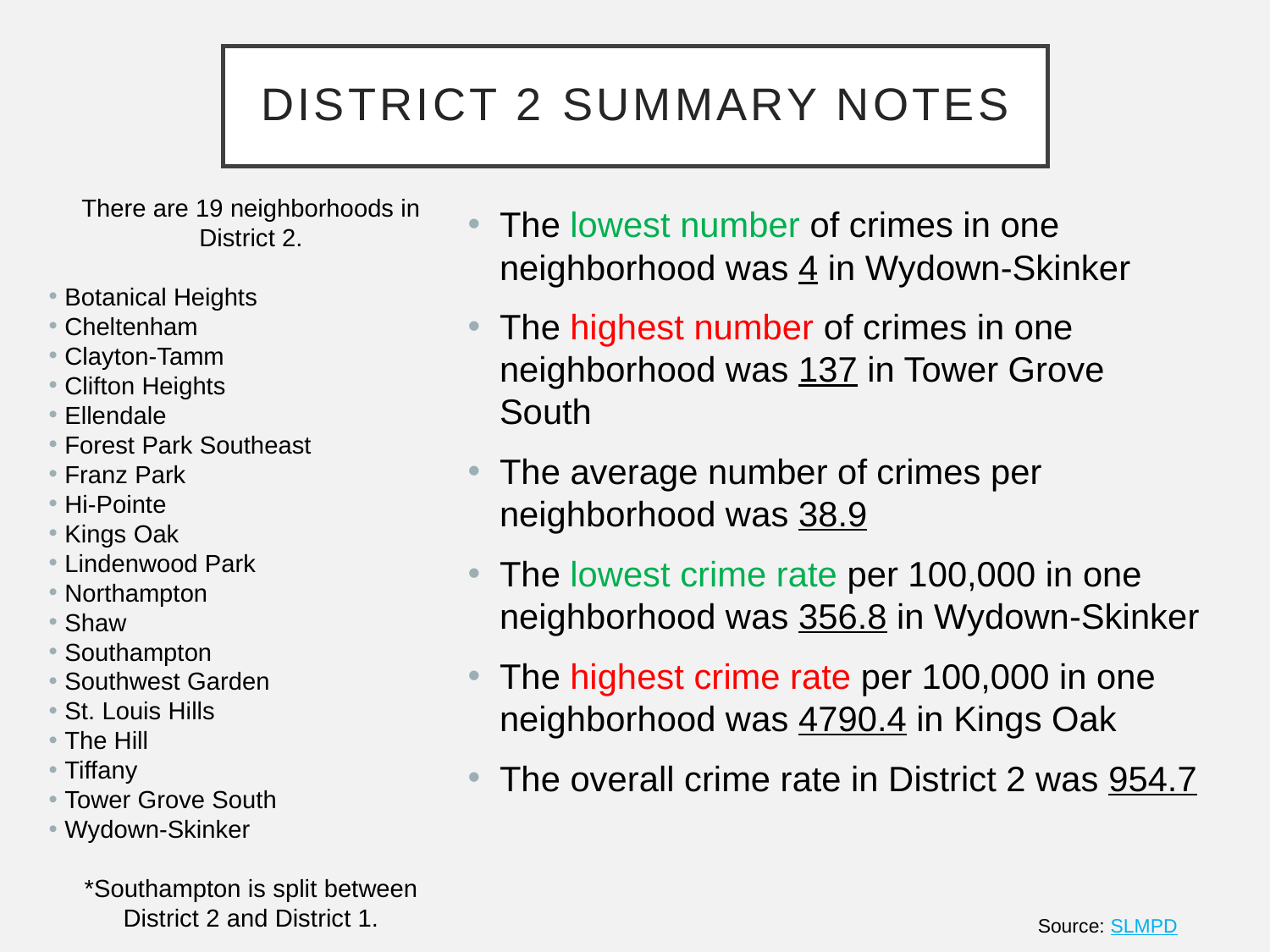

# District 2 Summary Notes
There are 19 neighborhoods in District 2.

Botanical Heights
Cheltenham
Clayton-Tamm
Clifton Heights
Ellendale
Forest Park Southeast
Franz Park
Hi-Pointe
Kings Oak
Lindenwood Park
Northampton
Shaw
Southampton
Southwest Garden
St. Louis Hills
The Hill
Tiffany
Tower Grove South
Wydown-Skinker

*Southampton is split between District 2 and District 1.

The lowest number of crimes in one neighborhood was 4 in Wydown-Skinker
The highest number of crimes in one neighborhood was 137 in Tower Grove South
The average number of crimes per neighborhood was 38.9
The lowest crime rate per 100,000 in one neighborhood was 356.8 in Wydown-Skinker
The highest crime rate per 100,000 in one neighborhood was 4790.4 in Kings Oak
The overall crime rate in District 2 was 954.7
Source: SLMPD